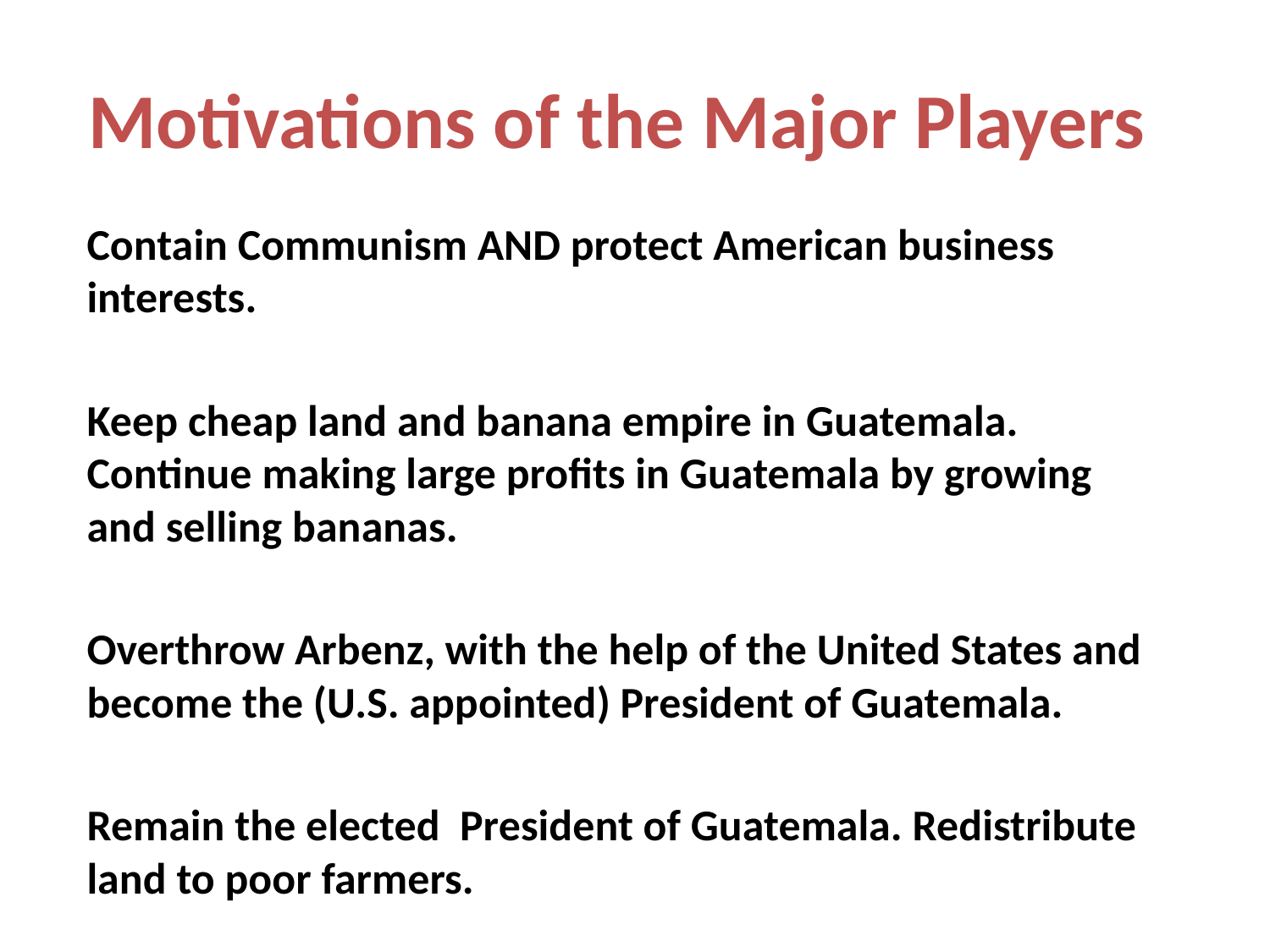

# Motivations of the Major Players

Contain Communism AND protect American business interests.

Keep cheap land and banana empire in Guatemala. Continue making large profits in Guatemala by growing and selling bananas.

Overthrow Arbenz, with the help of the United States and become the (U.S. appointed) President of Guatemala.

Remain the elected  President of Guatemala. Redistribute land to poor farmers.